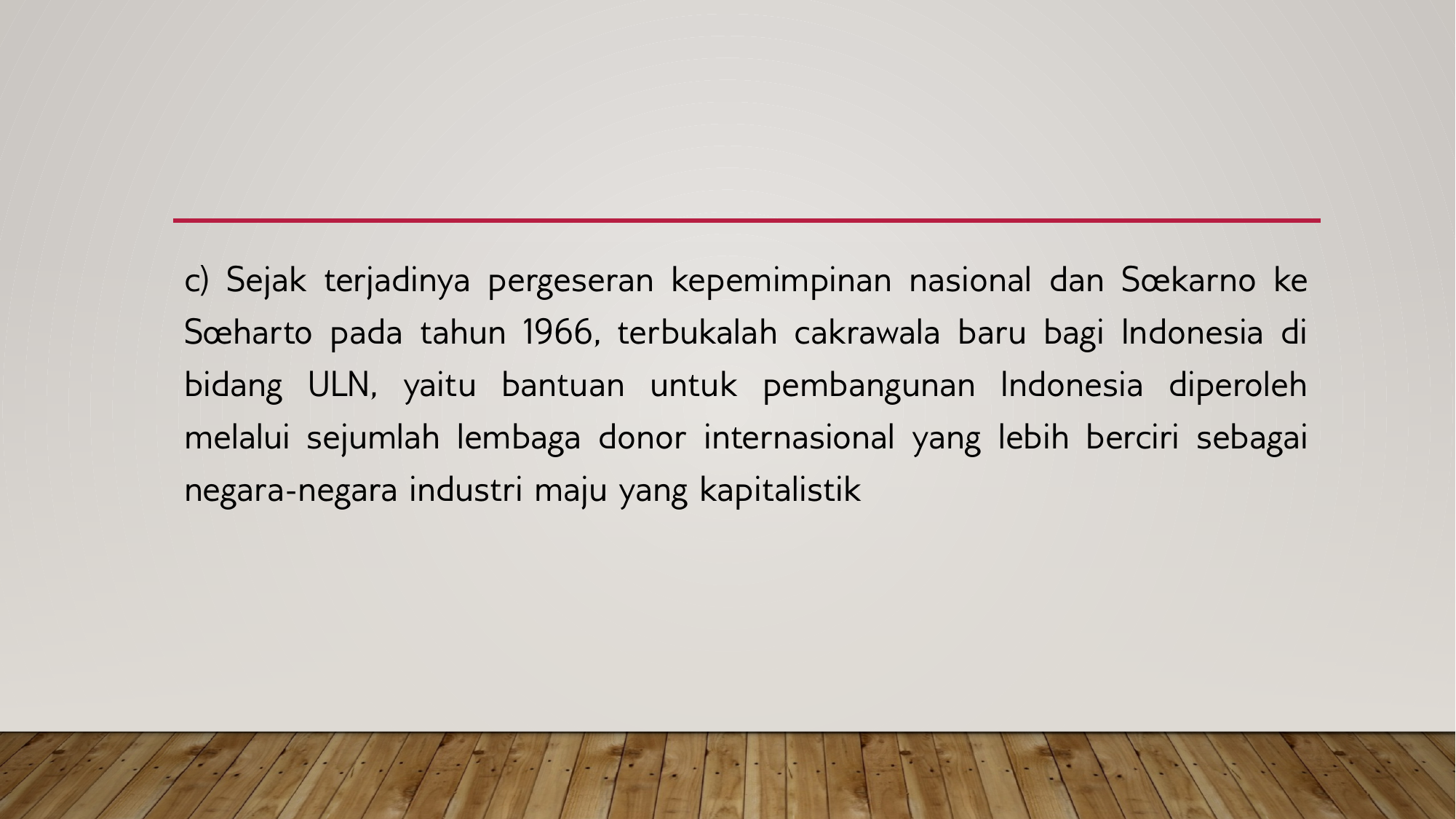

c) Sejak terjadinya pergeseran kepemimpinan nasional dan Soekarno ke Soeharto pada tahun 1966, terbukalah cakrawala baru bagi Indonesia di bidang ULN, yaitu bantuan untuk pembangunan Indonesia diperoleh melalui sejumlah lembaga donor internasional yang lebih berciri sebagai negara-negara industri maju yang kapitalistik